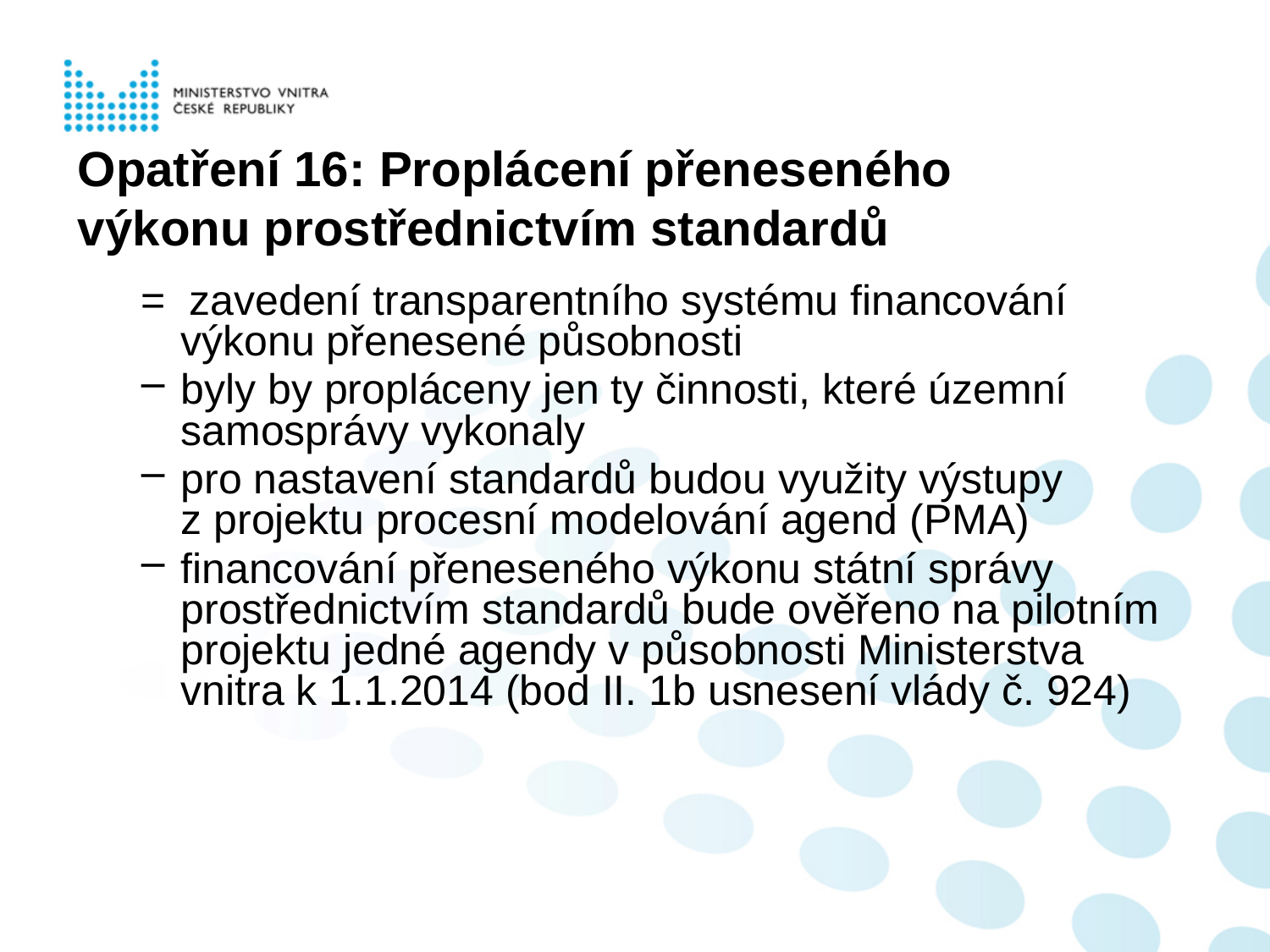

Opatření 16: Proplácení přeneseného výkonu prostřednictvím standardů
=  zavedení transparentního systému financování výkonu přenesené působnosti
byly by propláceny jen ty činnosti, které územní samosprávy vykonaly
pro nastavení standardů budou využity výstupy z projektu procesní modelování agend (PMA)
financování přeneseného výkonu státní správy prostřednictvím standardů bude ověřeno na pilotním projektu jedné agendy v působnosti Ministerstva vnitra k 1.1.2014 (bod II. 1b usnesení vlády č. 924)